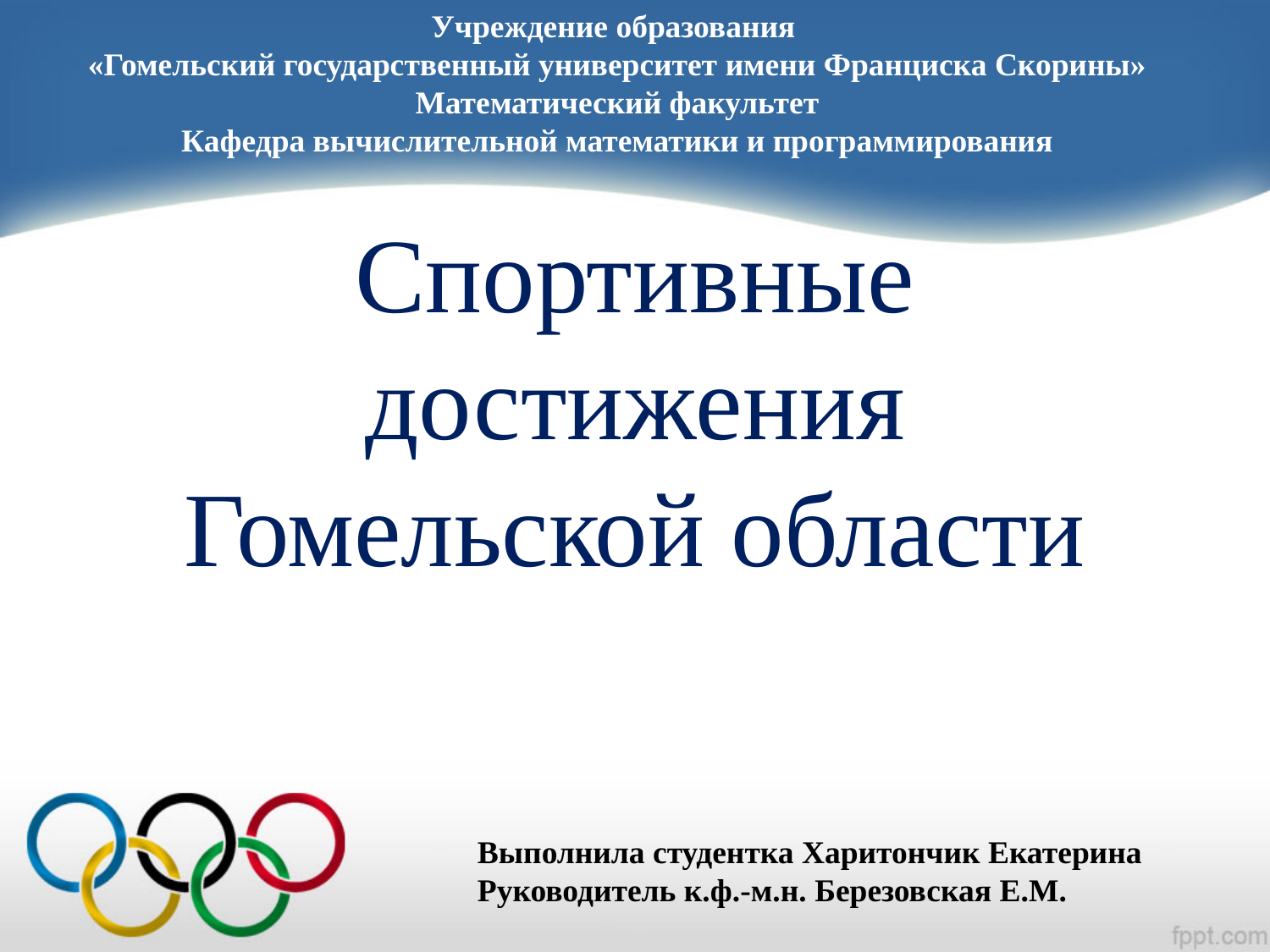

Учреждение образования
«Гомельский государственный университет имени Франциска Скорины»
Математический факультет
Кафедра вычислительной математики и программирования
# Спортивные достижения Гомельской области
Выполнила студентка Харитончик Екатерина
Руководитель к.ф.-м.н. Березовская Е.М.